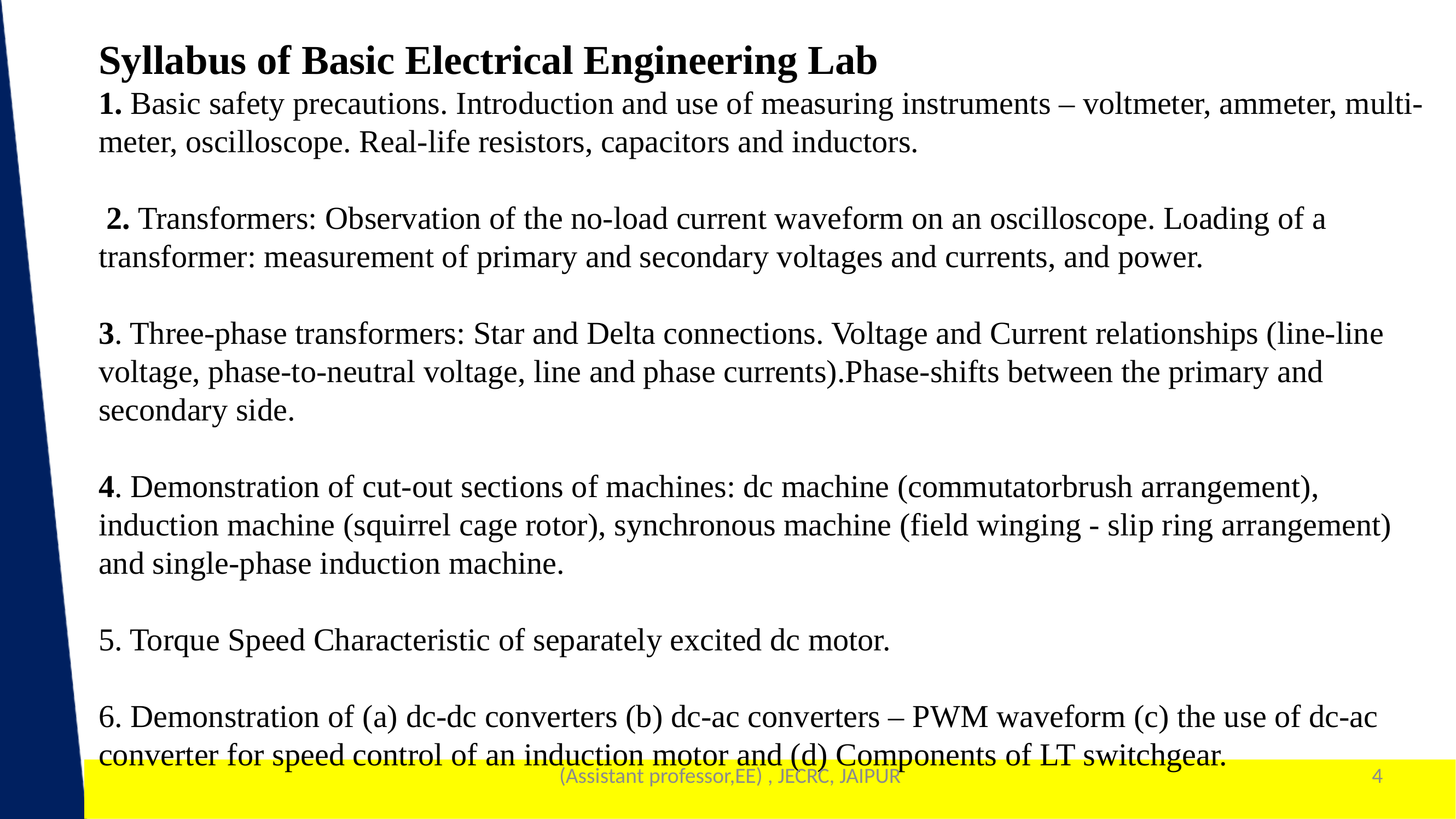

# Syllabus of Basic Electrical Engineering Lab 1. Basic safety precautions. Introduction and use of measuring instruments – voltmeter, ammeter, multi-meter, oscilloscope. Real-life resistors, capacitors and inductors. 2. Transformers: Observation of the no-load current waveform on an oscilloscope. Loading of a transformer: measurement of primary and secondary voltages and currents, and power. 3. Three-phase transformers: Star and Delta connections. Voltage and Current relationships (line-line voltage, phase-to-neutral voltage, line and phase currents).Phase-shifts between the primary and secondary side. 4. Demonstration of cut-out sections of machines: dc machine (commutatorbrush arrangement), induction machine (squirrel cage rotor), synchronous machine (field winging - slip ring arrangement) and single-phase induction machine. 5. Torque Speed Characteristic of separately excited dc motor. 6. Demonstration of (a) dc-dc converters (b) dc-ac converters – PWM waveform (c) the use of dc-ac converter for speed control of an induction motor and (d) Components of LT switchgear.
 (Assistant professor,EE) , JECRC, JAIPUR

4
1